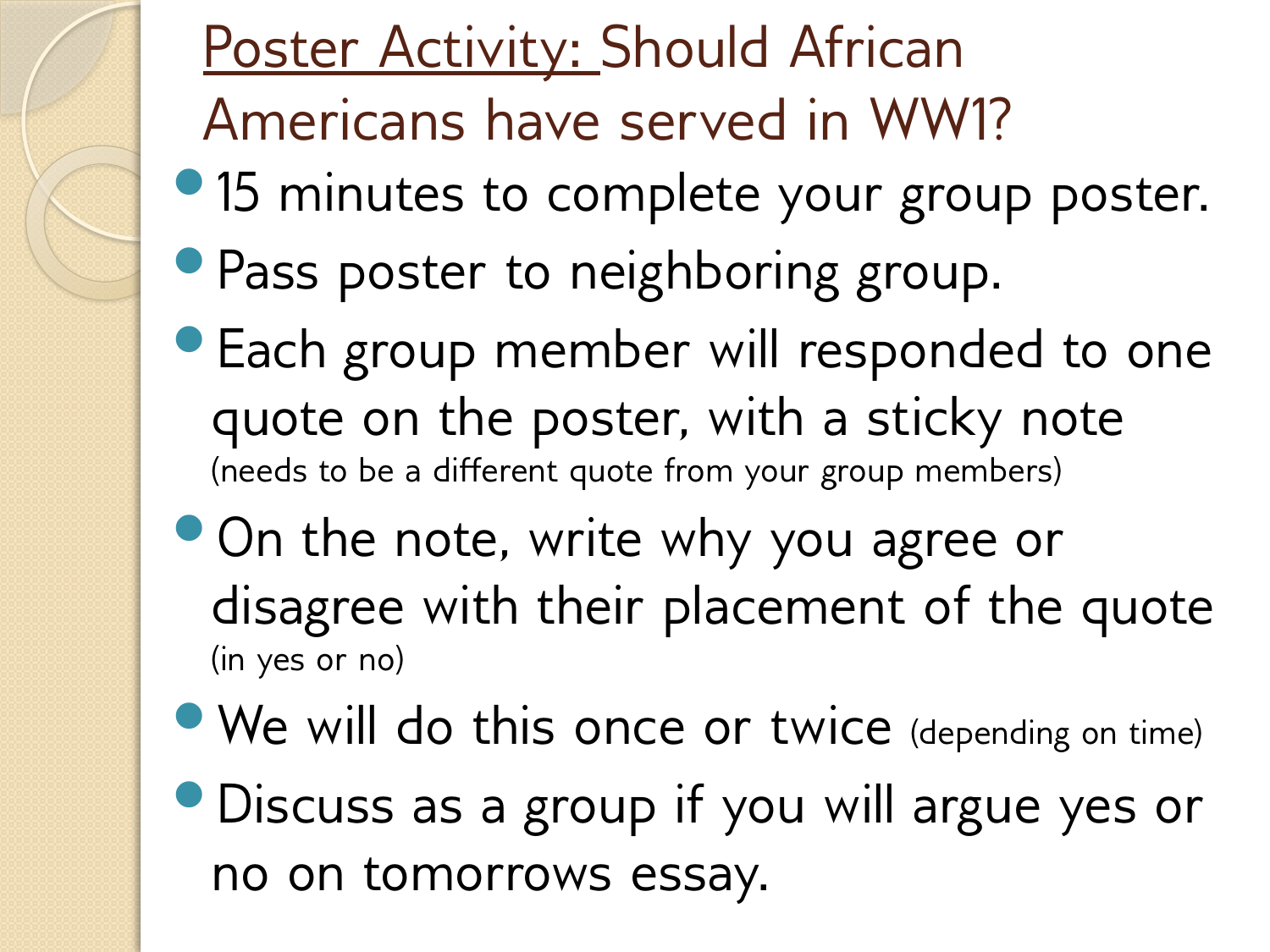

# Poster Activity: Should African Americans have served in WW1?
15 minutes to complete your group poster.
Pass poster to neighboring group.
Each group member will responded to one quote on the poster, with a sticky note (needs to be a different quote from your group members)
On the note, write why you agree or disagree with their placement of the quote (in yes or no)
We will do this once or twice (depending on time)
Discuss as a group if you will argue yes or no on tomorrows essay.